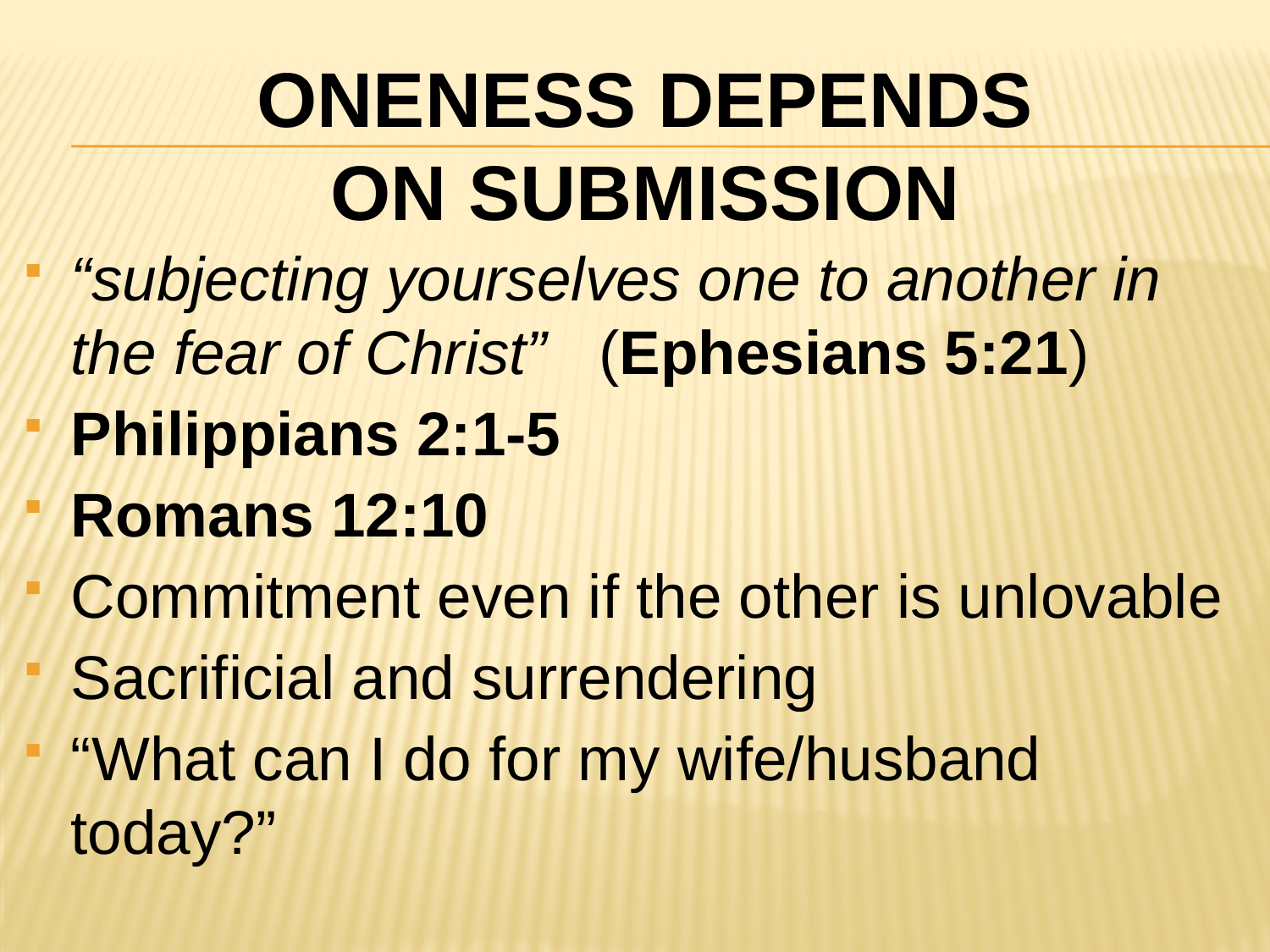

# ONENESS Depends on Submission
“subjecting yourselves one to another in the fear of Christ”   (Ephesians 5:21)
Philippians 2:1-5
Romans 12:10
Commitment even if the other is unlovable
Sacrificial and surrendering
“What can I do for my wife/husband today?”